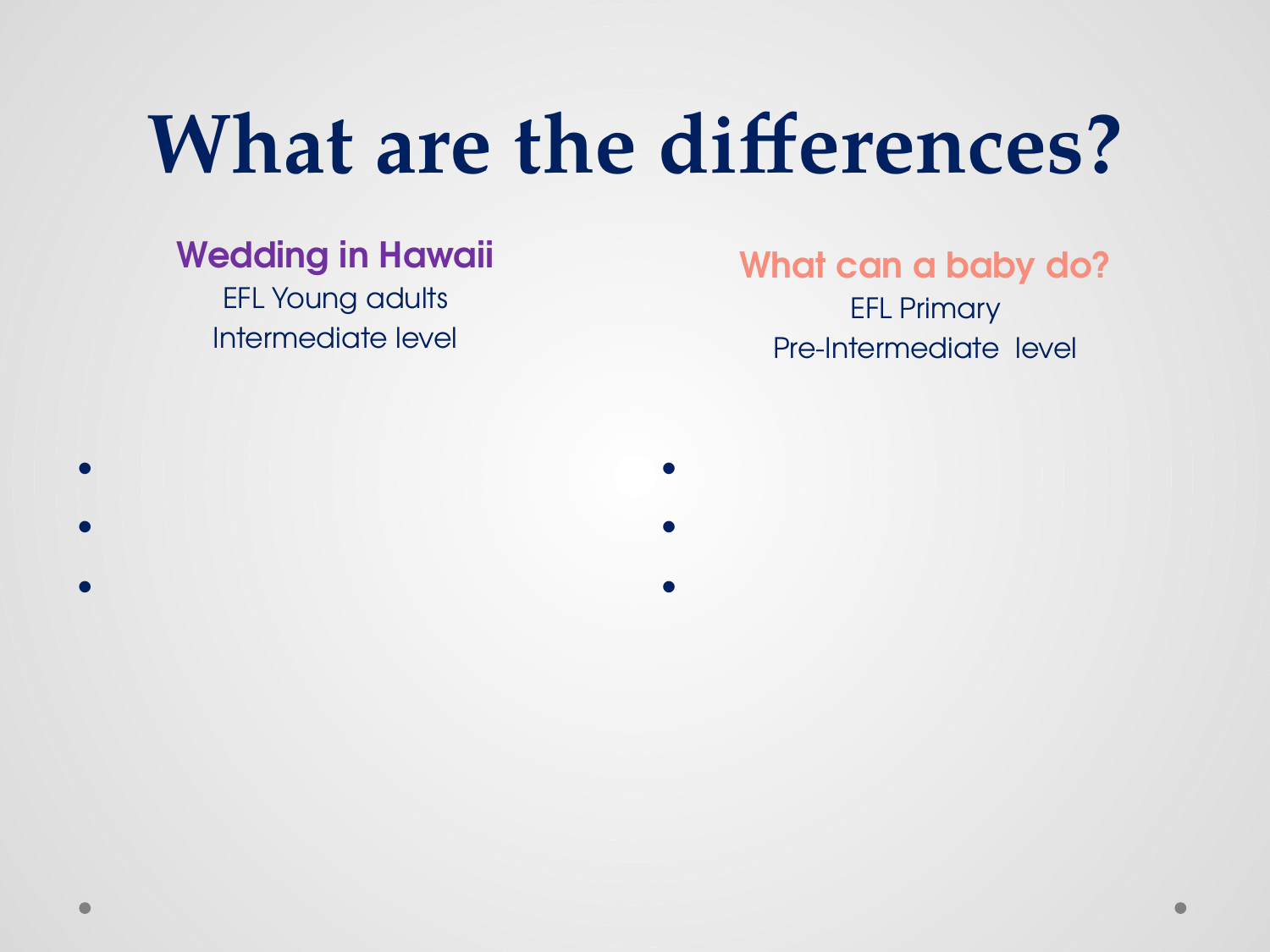

# What are the differences?
Wedding in Hawaii
EFL Young adults
Intermediate level

What can a baby do?
EFL Primary
Pre-Intermediate  level